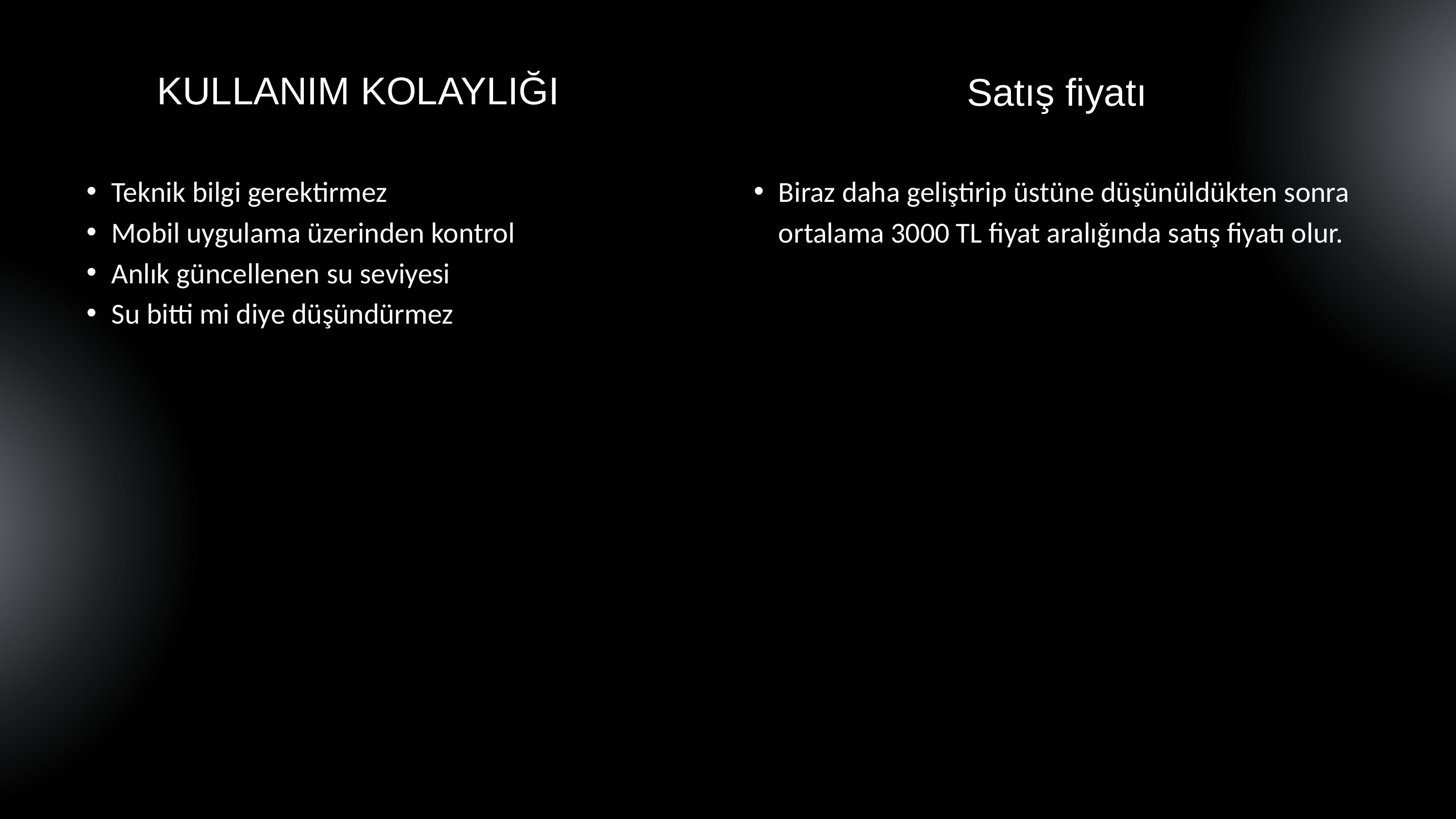

KULLANIM KOLAYLIĞI
Satış fiyatı
Teknik bilgi gerektirmez
Mobil uygulama üzerinden kontrol
Anlık güncellenen su seviyesi
Su bitti mi diye düşündürmez
Biraz daha geliştirip üstüne düşünüldükten sonra ortalama 3000 TL fiyat aralığında satış fiyatı olur.